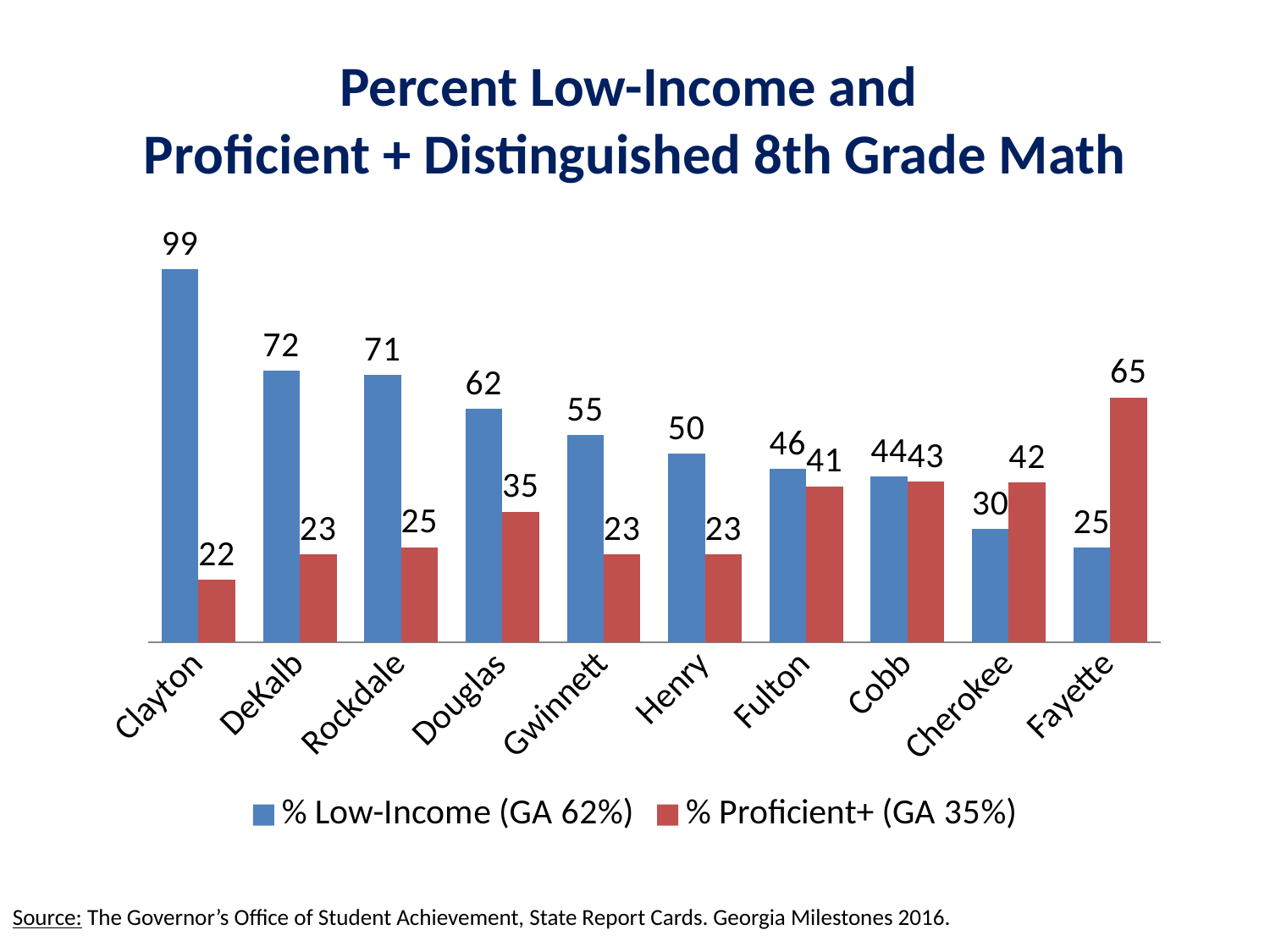

# Percent Low-Income and Proficient + Distinguished 8th Grade Math

### Chart

| Category | % Low-Income (GA 62%) | % Proficient+ (GA 35%) |
|---|---|---|
| Clayton | 99.0 | 16.6 |
| DeKalb | 72.0 | 23.2 |
| Rockdale | 71.0 | 25.2 |
| Douglas | 62.0 | 34.6 |
| Gwinnett | 55.0 | 23.3 |
| Henry | 50.0 | 23.2 |
| Fulton | 46.0 | 41.4 |
| Cobb | 44.0 | 42.7 |
| Cherokee | 30.0 | 42.4 |
| Fayette | 25.0 | 65.0 |
Source: The Governor’s Office of Student Achievement, State Report Cards. Georgia Milestones 2016.